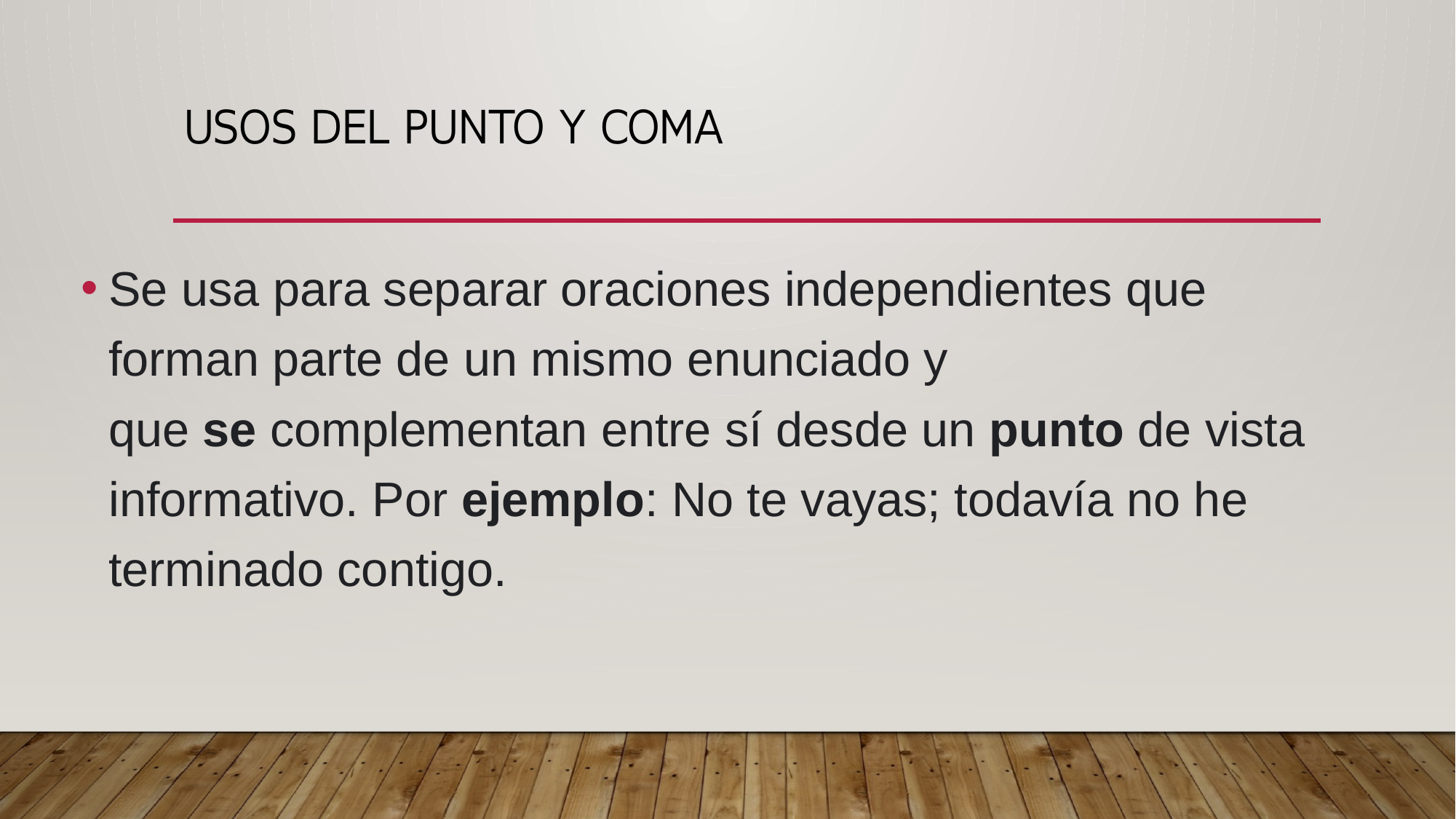

# Usos del punto y coma
Se usa para separar oraciones independientes que forman parte de un mismo enunciado y que se complementan entre sí desde un punto de vista informativo. Por ejemplo: No te vayas; todavía no he terminado contigo.